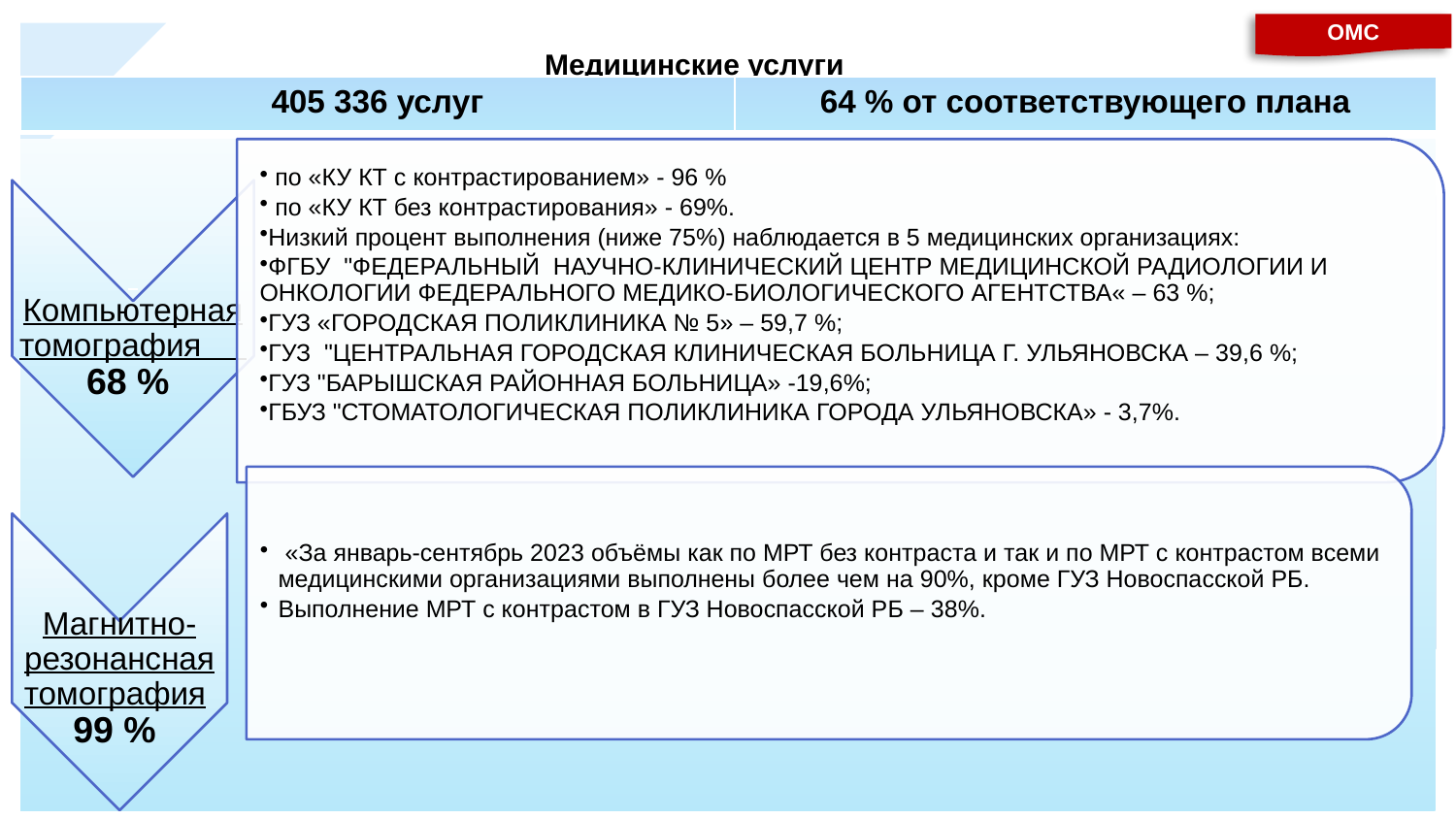

ОМС
Медицинские услуги

е объёмов по скорой медицинской помощи

| 405 336 услуг | 64 % от соответствующего плана |
| --- | --- |
  Компьютерная томография      68 %
 по «КУ КТ с контрастированием» - 96 %
 по «КУ КТ без контрастирования» - 69%.
Низкий процент выполнения (ниже 75%) наблюдается в 5 медицинских организациях:
ФГБУ  "ФЕДЕРАЛЬНЫЙ  НАУЧНО-КЛИНИЧЕСКИЙ ЦЕНТР МЕДИЦИНСКОЙ РАДИОЛОГИИ И ОНКОЛОГИИ ФЕДЕРАЛЬНОГО МЕДИКО-БИОЛОГИЧЕСКОГО АГЕНТСТВА« – 63 %;
ГУЗ «ГОРОДСКАЯ ПОЛИКЛИНИКА № 5» – 59,7 %;
ГУЗ  "ЦЕНТРАЛЬНАЯ ГОРОДСКАЯ КЛИНИЧЕСКАЯ БОЛЬНИЦА Г. УЛЬЯНОВСКА – 39,6 %;
ГУЗ "БАРЫШСКАЯ РАЙОННАЯ БОЛЬНИЦА» -19,6%;
ГБУЗ "СТОМАТОЛОГИЧЕСКАЯ ПОЛИКЛИНИКА ГОРОДА УЛЬЯНОВСКА» - 3,7%.

Магнитно-резонансная томография  99 %
 «За январь-сентябрь 2023 объёмы как по МРТ без контраста и так и по МРТ с контрастом всеми медицинскими организациями выполнены более чем на 90%, кроме ГУЗ Новоспасской РБ.
Выполнение МРТ с контрастом в ГУЗ Новоспасской РБ – 38%.